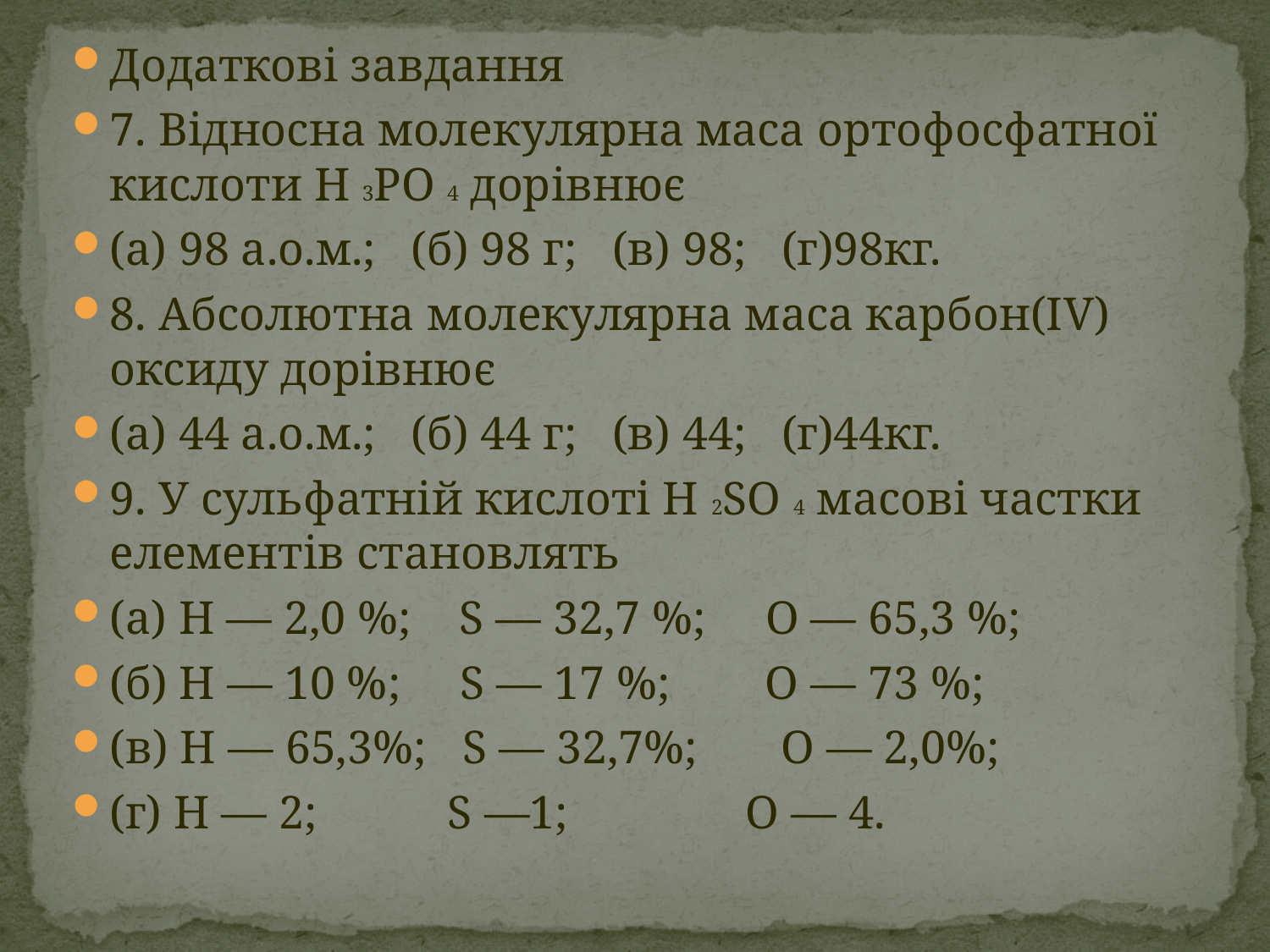

#
Додаткові завдання
7. Відносна молекулярна маса ортофосфатної кислоти Н 3РO 4 дорівнює
(а) 98 а.о.м.;   (б) 98 г;   (в) 98;   (г)98кг.
8. Абсолютна молекулярна маса карбон(ІV) оксиду дорівнює
(а) 44 а.о.м.;   (б) 44 г;   (в) 44;   (г)44кг.
9. У сульфатній кислоті Н 2SO 4 масові частки елементів становлять
(а) Н — 2,0 %;    S — 32,7 %;     O — 65,3 %;
(б) Н — 10 %;     S — 17 %;        O — 73 %;
(в) Н — 65,3%;   S — 32,7%;       О — 2,0%;
(г) Н — 2;           S —1;               O — 4.